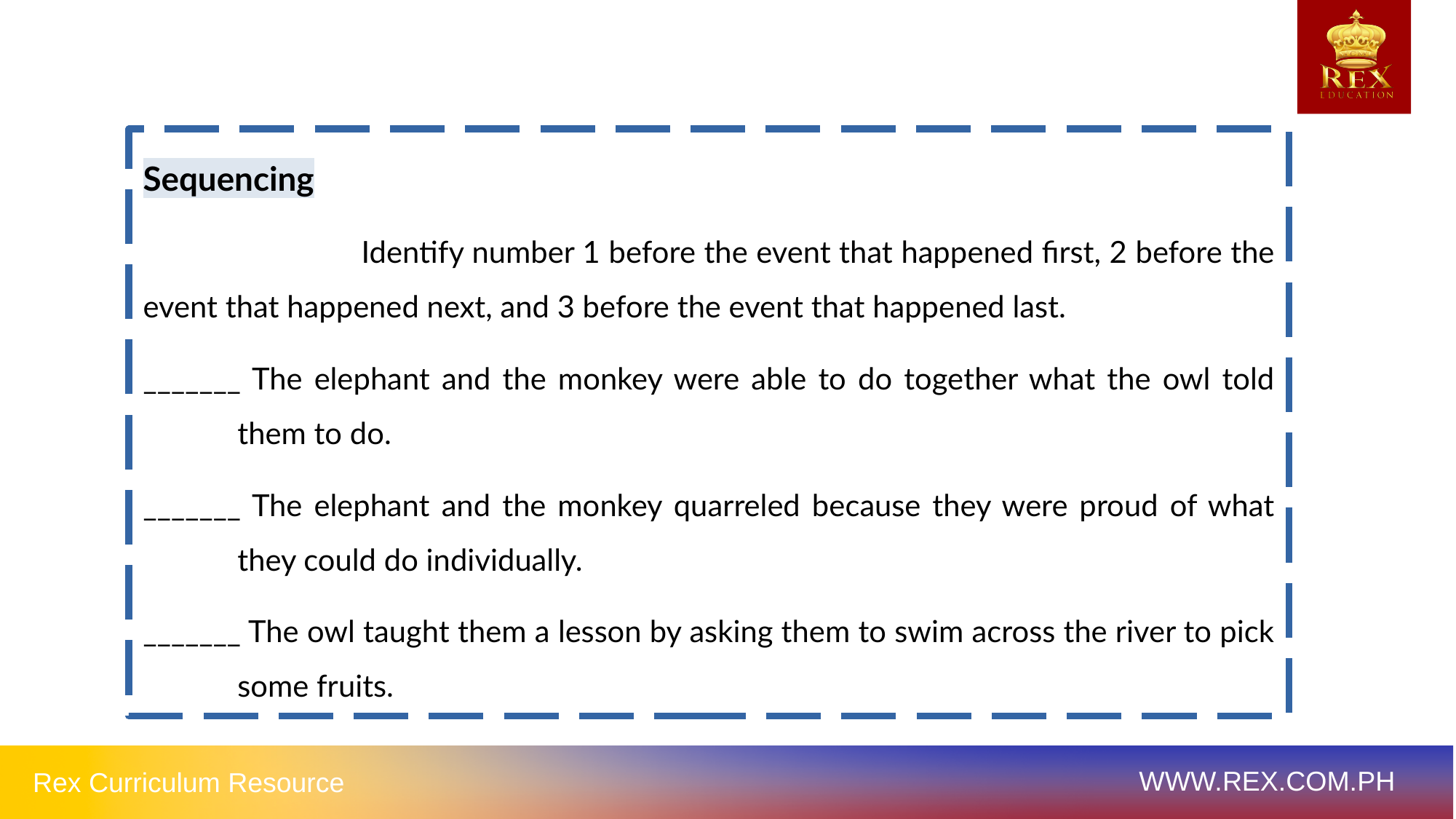

Sequencing
		Identify number 1 before the event that happened first, 2 before the event that happened next, and 3 before the event that happened last.
_______ The elephant and the monkey were able to do together what the owl told them to do.
_______ The elephant and the monkey quarreled because they were proud of what they could do individually.
_______ The owl taught them a lesson by asking them to swim across the river to pick some fruits.